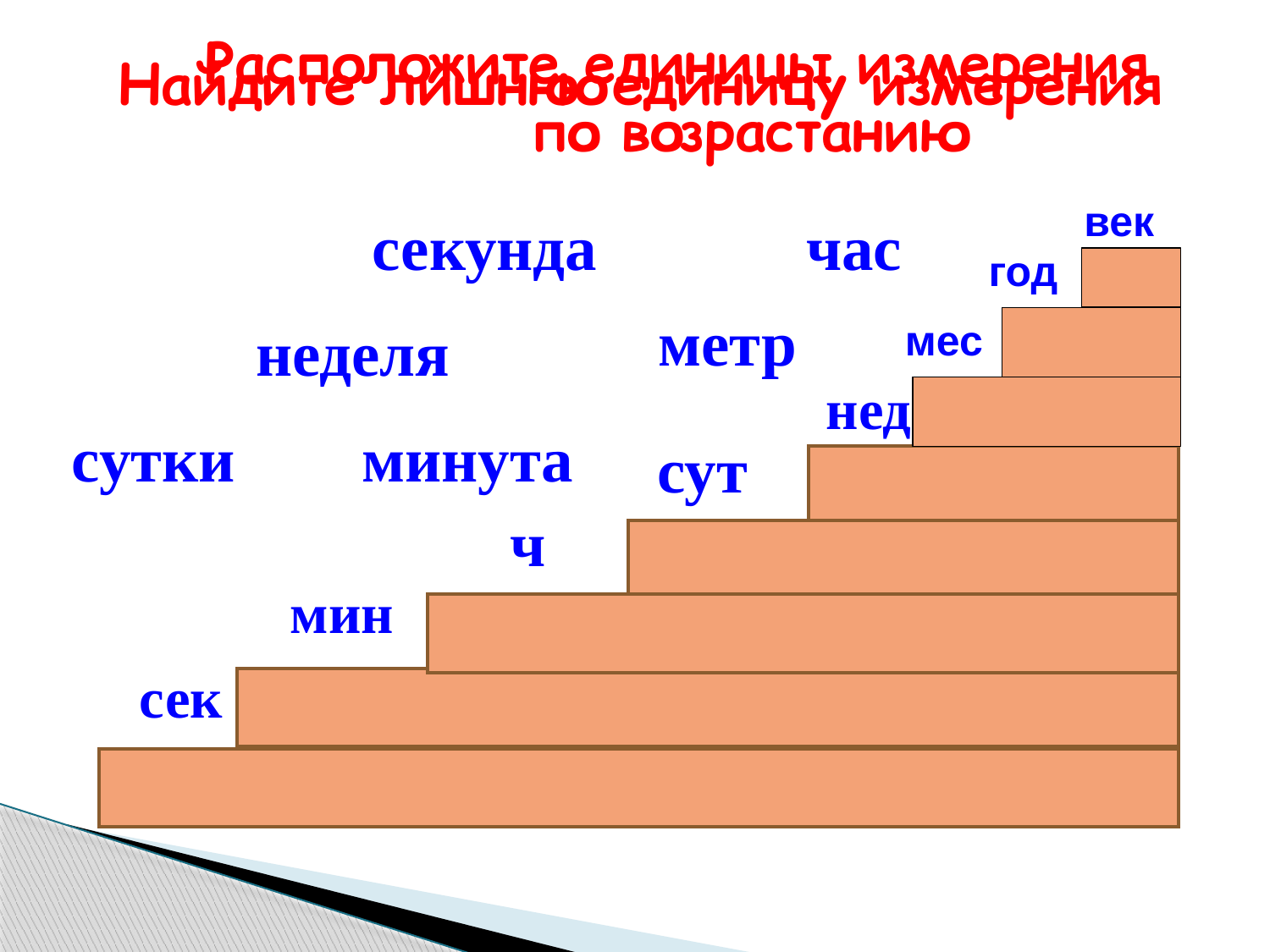

Расположите единицы измерения
	по возрастанию
Найдите лишнюю единицу измерения
век
секунда
час
год

метр
неделя
мес

нед

сутки
минута
сут

ч
мин
сек